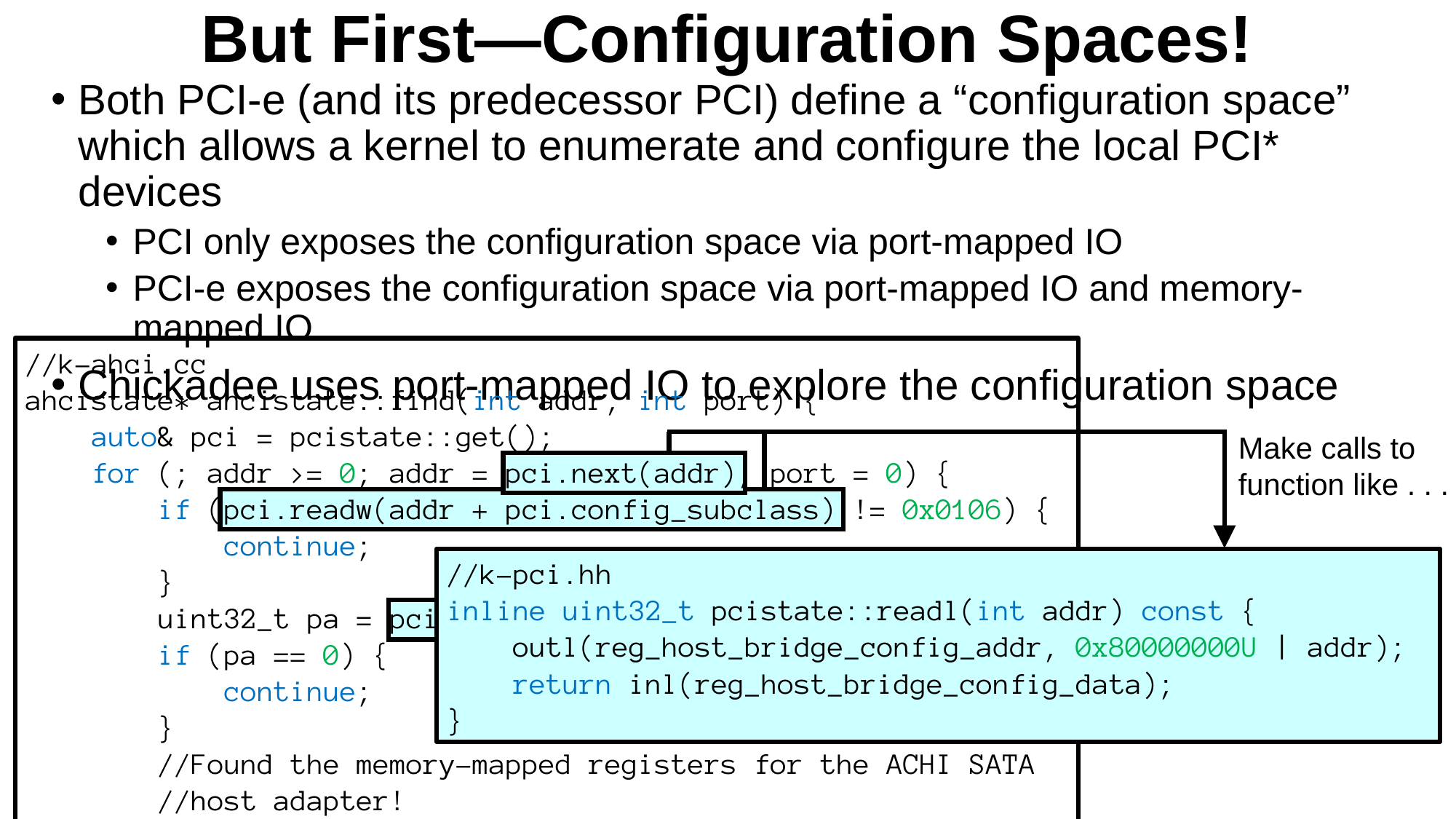

# But First—Configuration Spaces!
Both PCI-e (and its predecessor PCI) define a “configuration space” which allows a kernel to enumerate and configure the local PCI* devices
PCI only exposes the configuration space via port-mapped IO
PCI-e exposes the configuration space via port-mapped IO and memory-mapped IO
Chickadee uses port-mapped IO to explore the configuration space
//k-ahci.cc
ahcistate* ahcistate::find(int addr, int port) {
    auto& pci = pcistate::get();
    for (; addr >= 0; addr = pci.next(addr), port = 0) {
        if (pci.readw(addr + pci.config_subclass) != 0x0106) {
            continue;
        }
        uint32_t pa = pci.readl(addr + pci.config_bar5);
        if (pa == 0) {
            continue;
        }
        //Found the memory-mapped registers for the ACHI SATA
        //host adapter!

Make calls to function like . . .
//k-pci.hh
inline uint32_t pcistate::readl(int addr) const {
    outl(reg_host_bridge_config_addr, 0x80000000U | addr);
    return inl(reg_host_bridge_config_data);
}